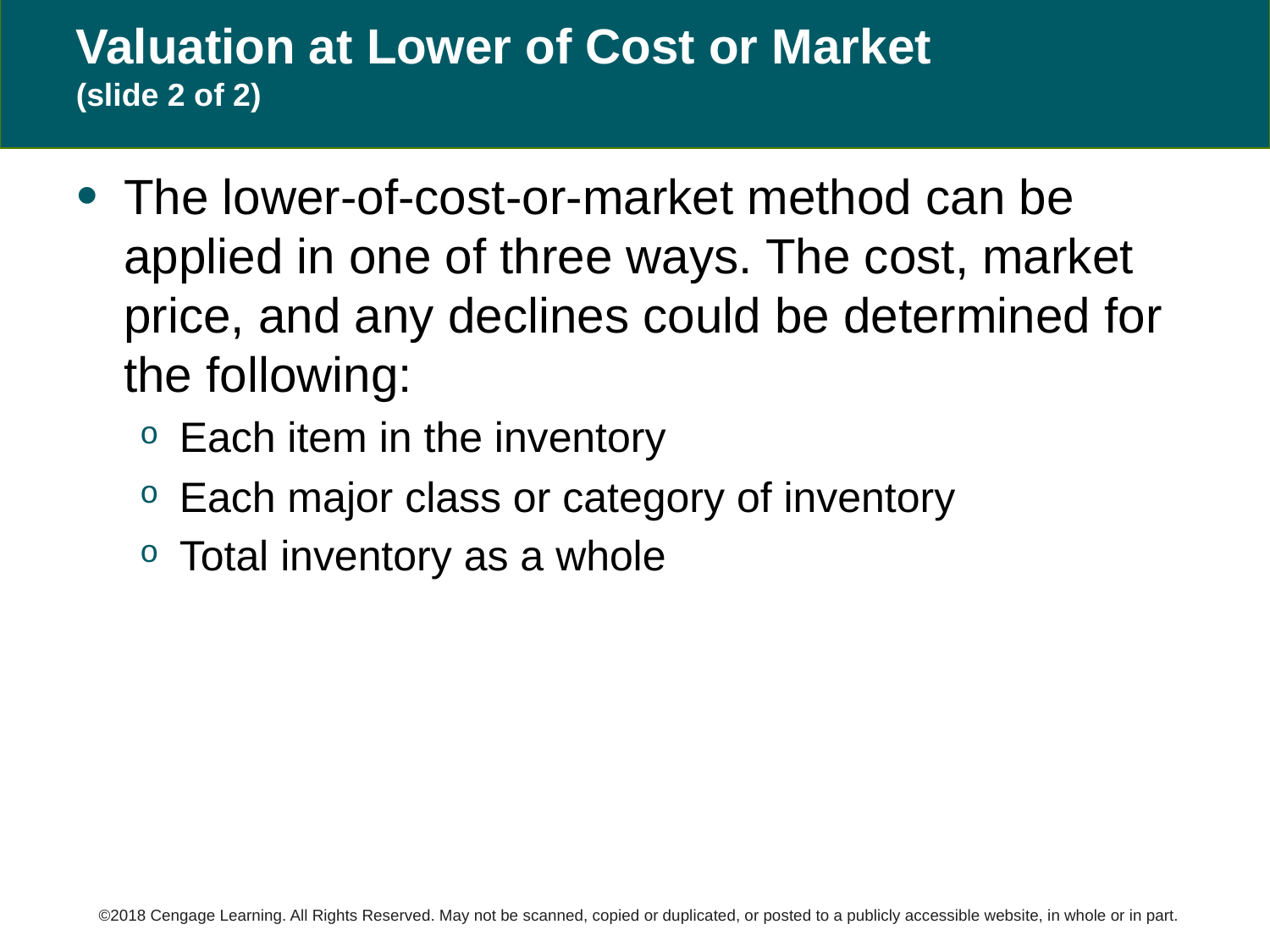

# Valuation at Lower of Cost or Market (slide 2 of 2)
The lower-of-cost-or-market method can be applied in one of three ways. The cost, market price, and any declines could be determined for the following:
Each item in the inventory
Each major class or category of inventory
Total inventory as a whole
©2018 Cengage Learning. All Rights Reserved. May not be scanned, copied or duplicated, or posted to a publicly accessible website, in whole or in part.